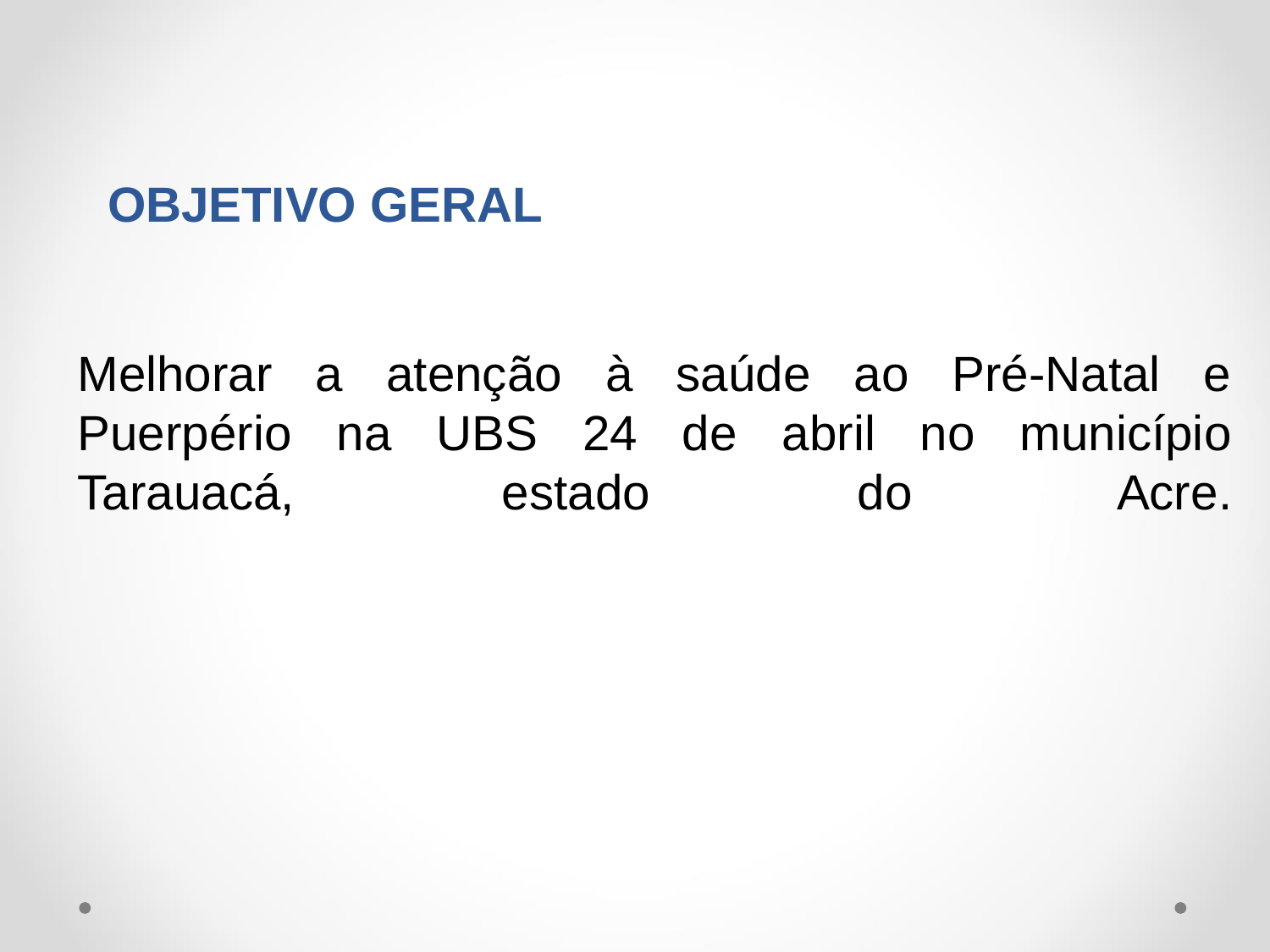

OBJETIVO GERAL
Melhorar a atenção à saúde ao Pré-Natal e Puerpério na UBS 24 de abril no município Tarauacá, estado do Acre.